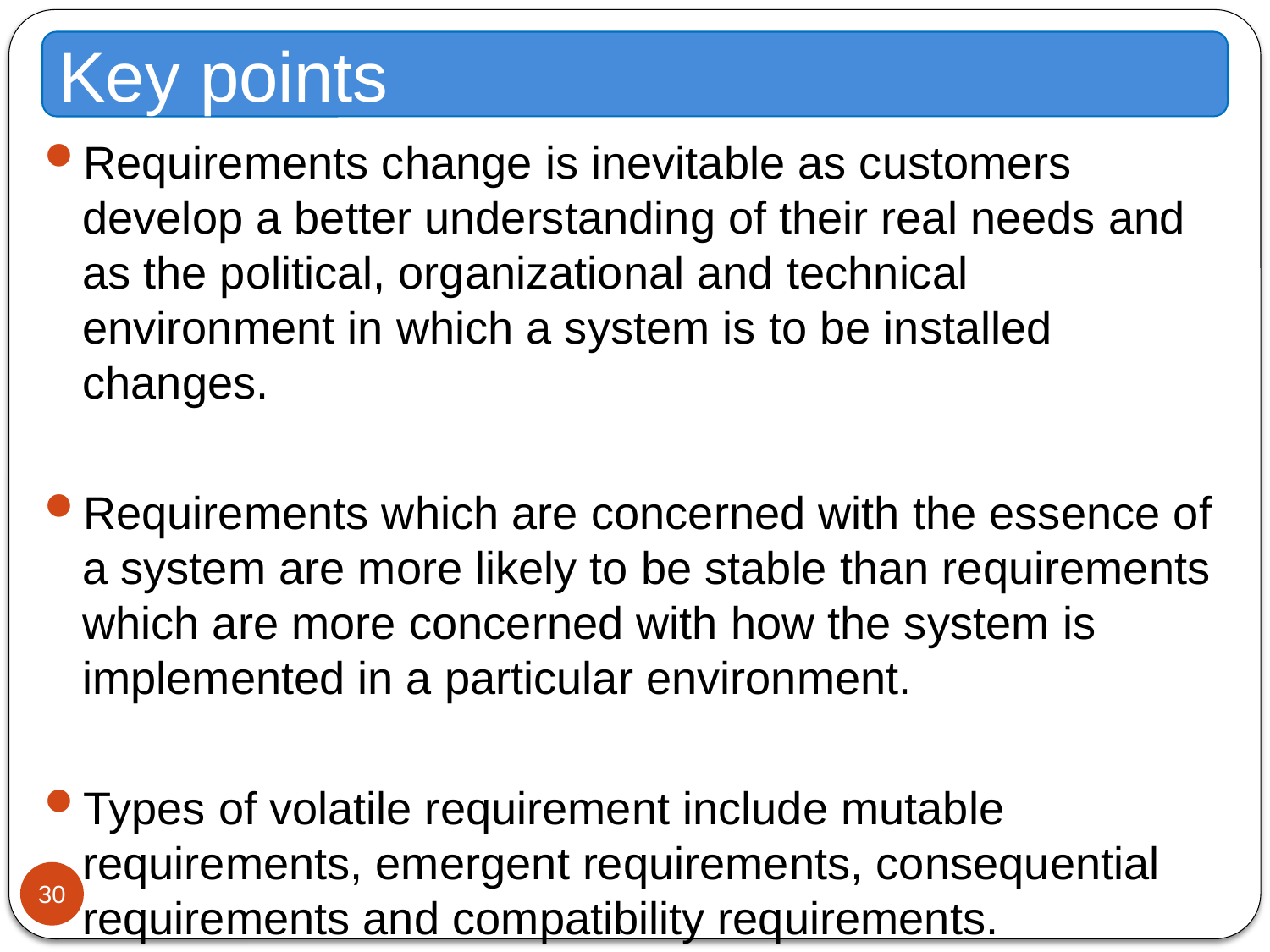

Key points
Requirements change is inevitable as customers develop a better understanding of their real needs and as the political, organizational and technical environment in which a system is to be installed changes.

Requirements which are concerned with the essence of a system are more likely to be stable than requirements which are more concerned with how the system is implemented in a particular environment.

Types of volatile requirement include mutable requirements, emergent requirements, consequential requirements and compatibility requirements.
30